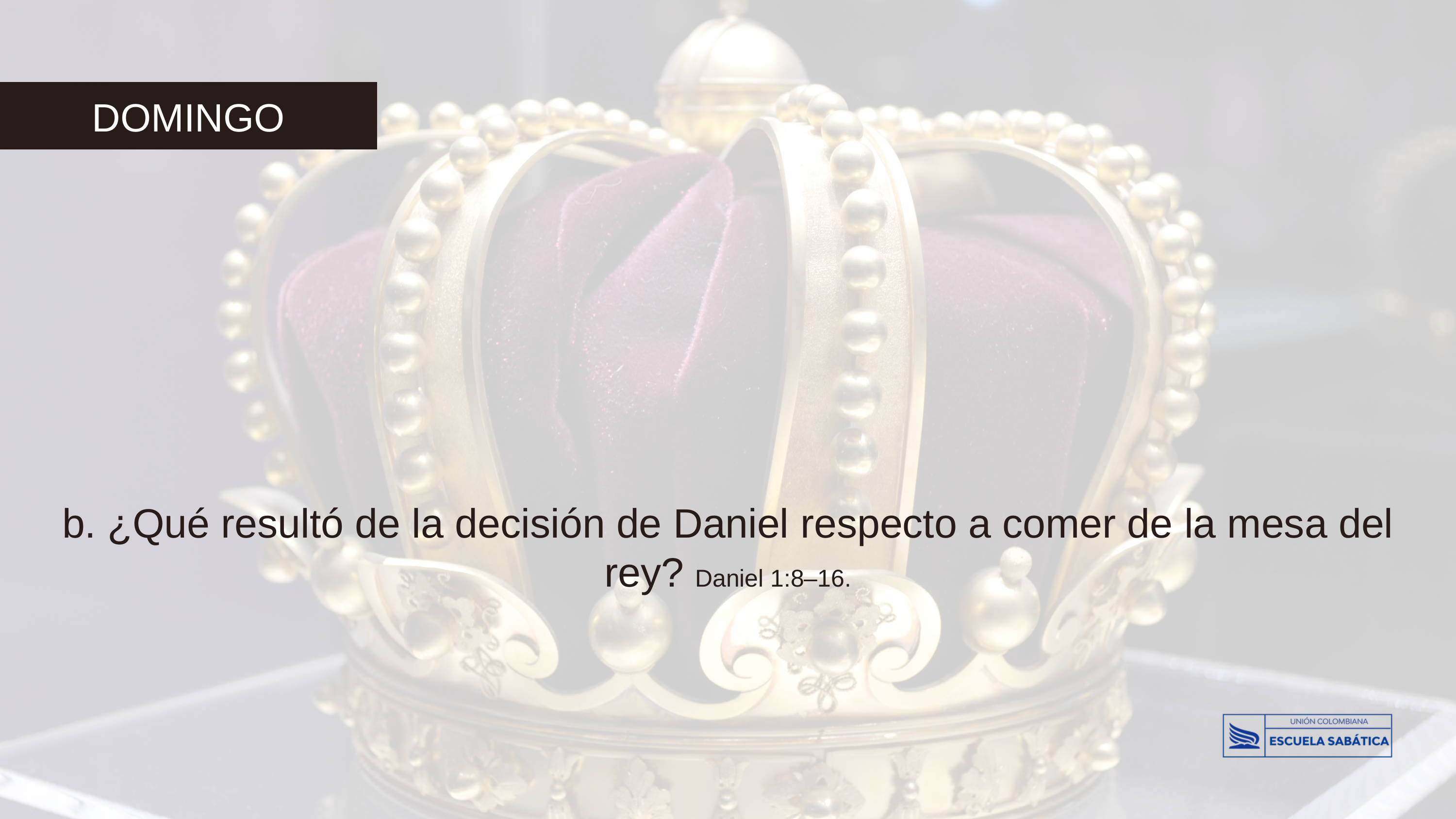

DOMINGO
b. ¿Qué resultó de la decisión de Daniel respecto a comer de la mesa del rey? Daniel 1:8–16.